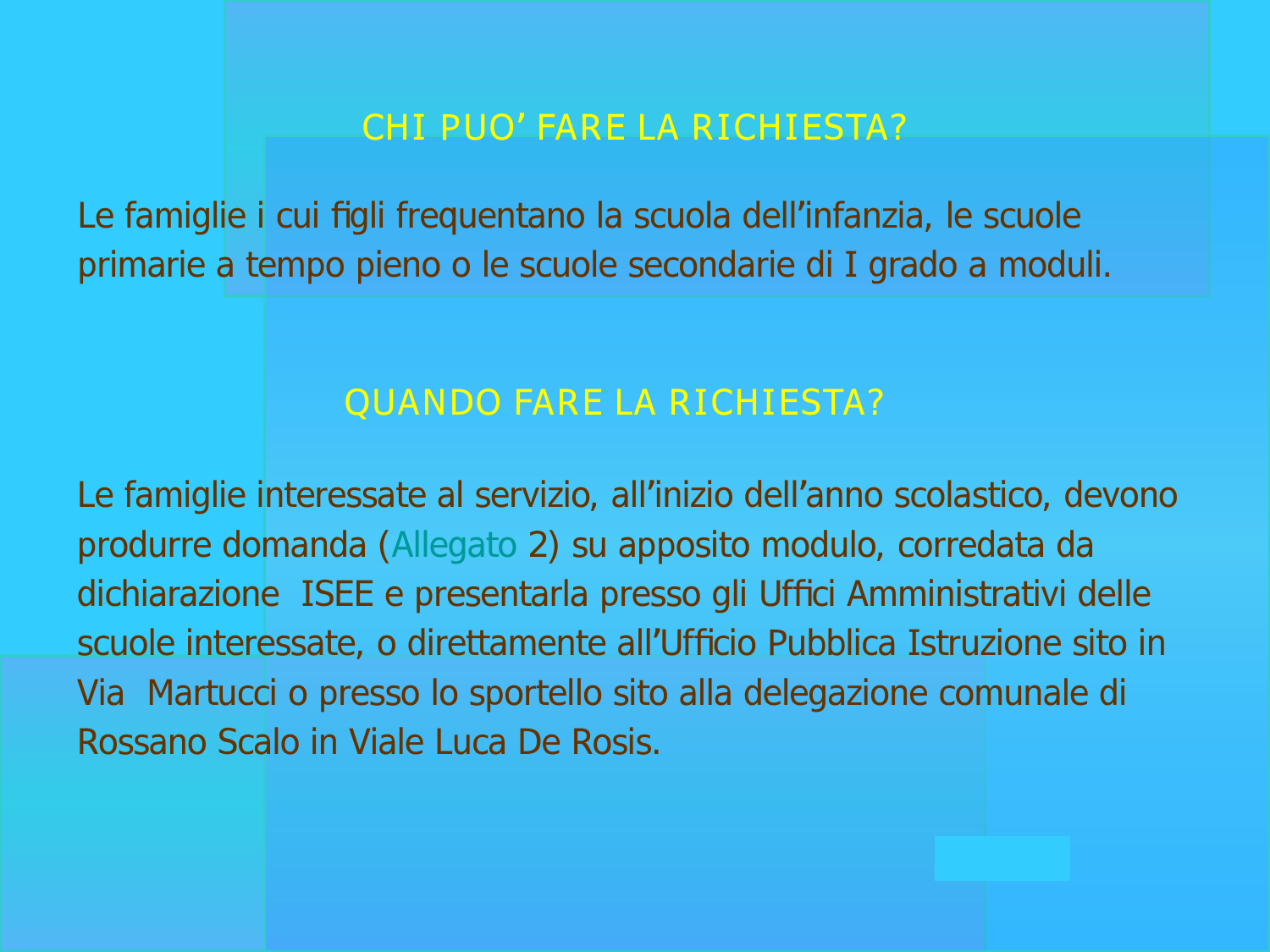

# CHI PUO’ FARE LA RICHIESTA?

Le famiglie i cui figli frequentano la scuola dell’infanzia, le scuole
primarie a tempo pieno o le scuole secondarie di I grado a moduli.

QUANDO FARE LA RICHIESTA?
Le famiglie interessate al servizio, all’inizio dell’anno scolastico, devono
produrre domanda (Allegato 2) su apposito modulo, corredata da
dichiarazione  ISEE e presentarla presso gli Uffici Amministrativi delle
scuole interessate, o direttamente all’Ufficio Pubblica Istruzione sito in
Via  Martucci o presso lo sportello sito alla delegazione comunale di
Rossano Scalo in Viale Luca De Rosis.